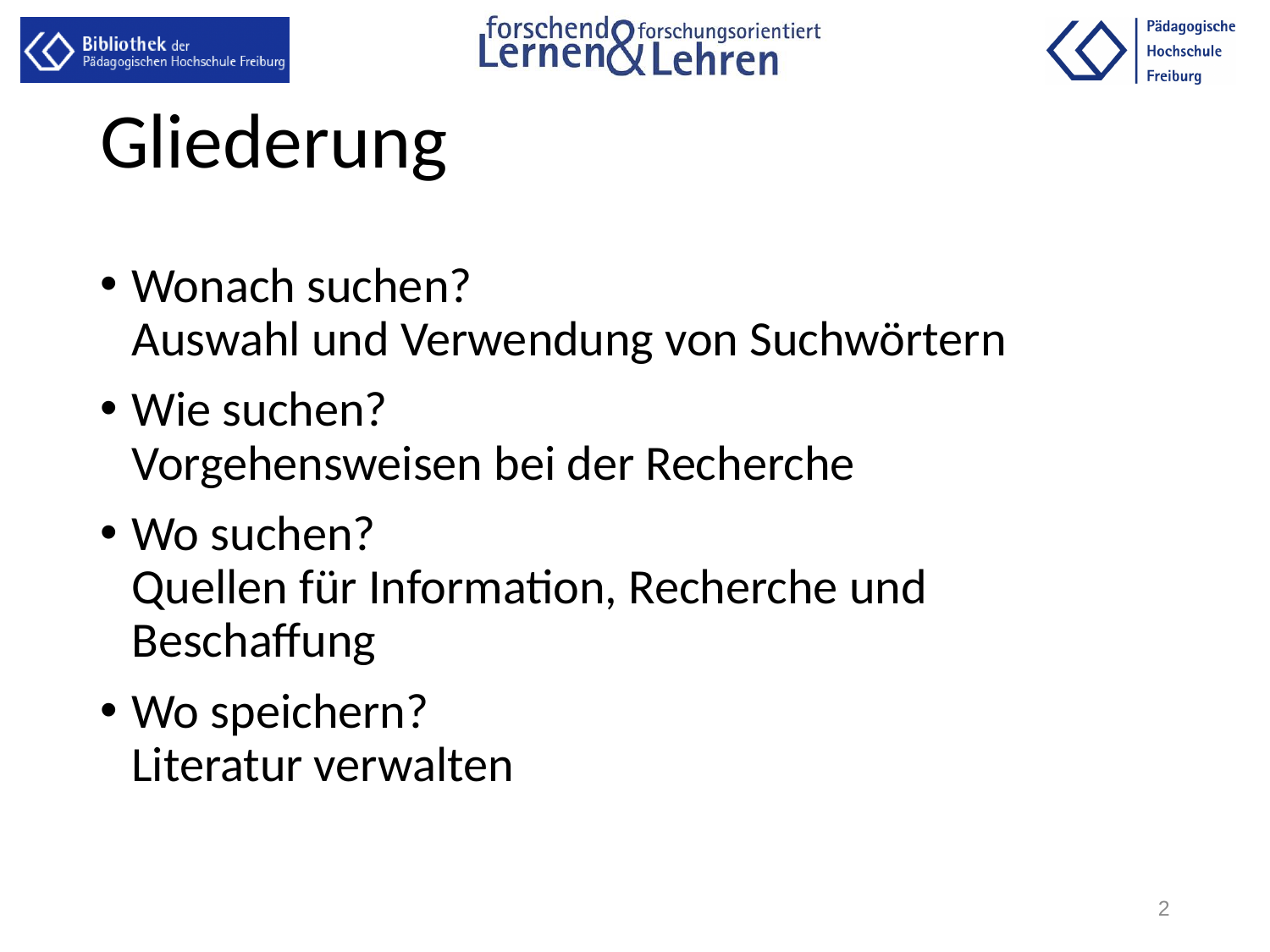

# Gliederung
Wonach suchen?
Auswahl und Verwendung von Suchwörtern
Wie suchen?
Vorgehensweisen bei der Recherche
Wo suchen?
Quellen für Information, Recherche und Beschaffung
Wo speichern?
Literatur verwalten

2